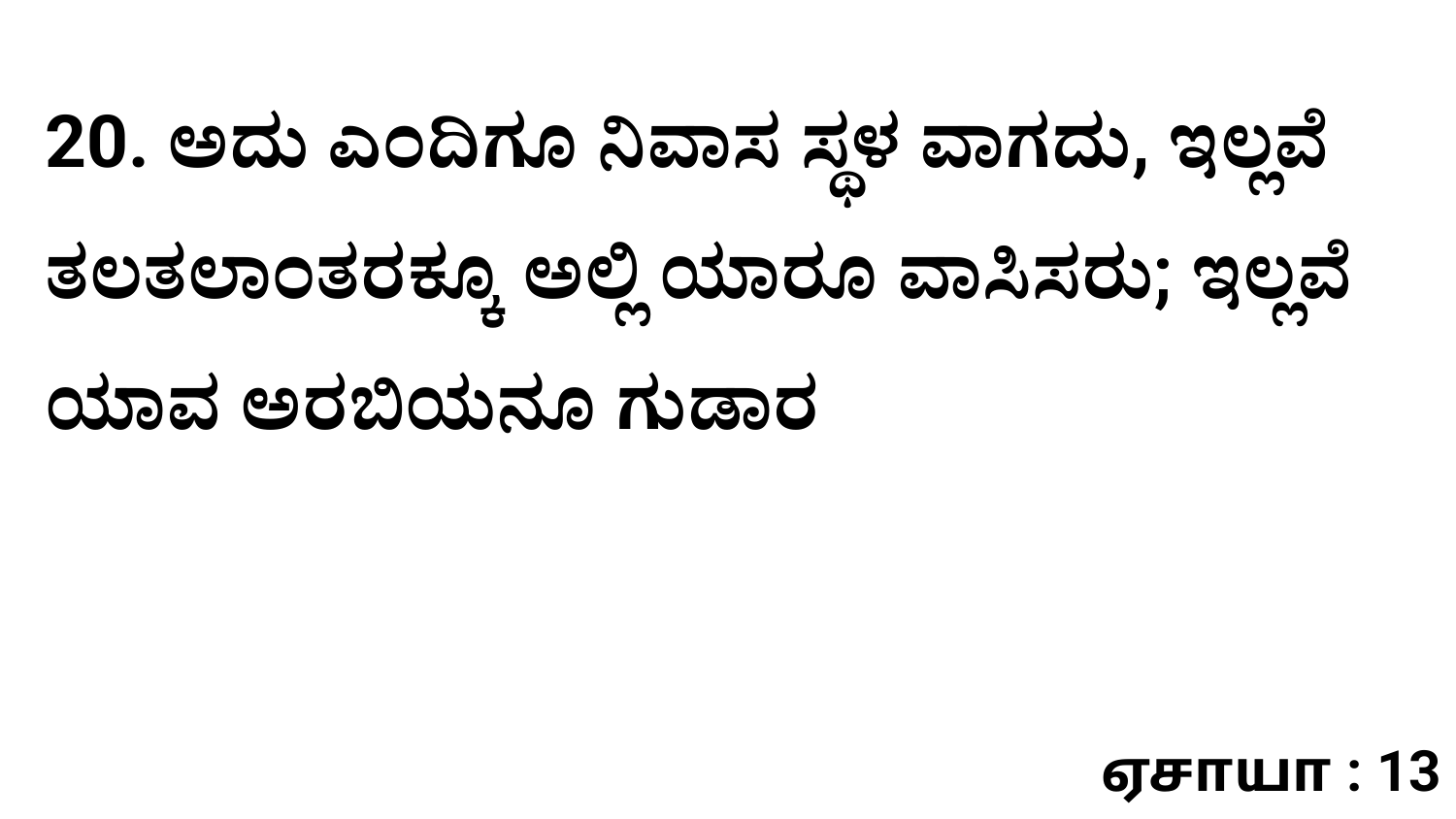

20. ಅದು ಎಂದಿಗೂ ನಿವಾಸ ಸ್ಥಳ ವಾಗದು, ಇಲ್ಲವೆ ತಲತಲಾಂತರಕ್ಕೂ ಅಲ್ಲಿ ಯಾರೂ ವಾಸಿಸರು; ಇಲ್ಲವೆ ಯಾವ ಅರಬಿಯನೂ ಗುಡಾರ
ஏசாயா : 13